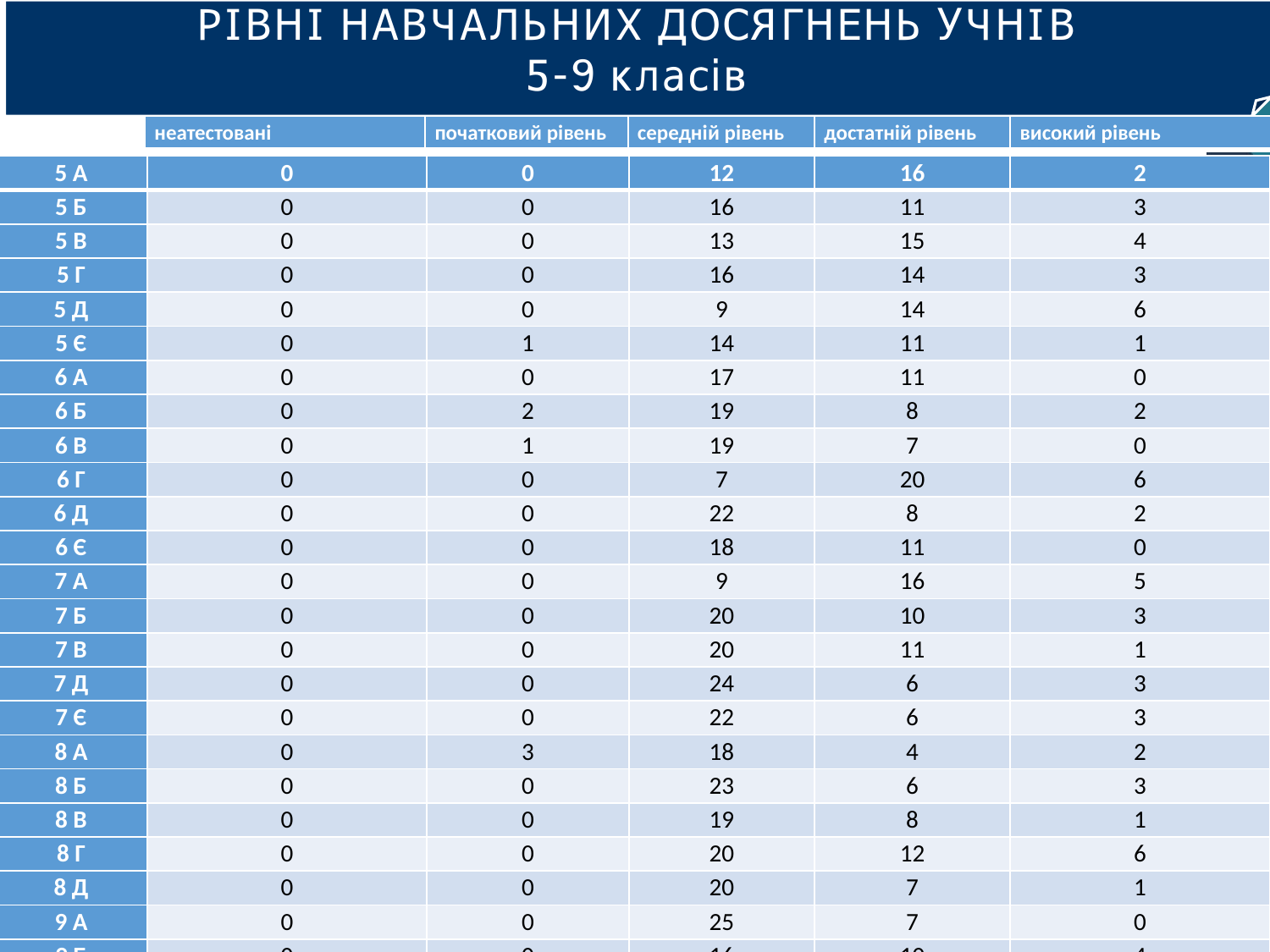

РІВНІ НАВЧАЛЬНИХ ДОСЯГНЕНЬ УЧНІВ
5-9 класів
| неатестовані | початковий рівень | середній рівень | достатній рівень | високий рівень |
| --- | --- | --- | --- | --- |
| 5 А | 0 | 0 | 12 | 16 | 2 |
| --- | --- | --- | --- | --- | --- |
| 5 Б | 0 | 0 | 16 | 11 | 3 |
| 5 В | 0 | 0 | 13 | 15 | 4 |
| 5 Г | 0 | 0 | 16 | 14 | 3 |
| 5 Д | 0 | 0 | 9 | 14 | 6 |
| 5 Є | 0 | 1 | 14 | 11 | 1 |
| 6 А | 0 | 0 | 17 | 11 | 0 |
| 6 Б | 0 | 2 | 19 | 8 | 2 |
| 6 В | 0 | 1 | 19 | 7 | 0 |
| 6 Г | 0 | 0 | 7 | 20 | 6 |
| 6 Д | 0 | 0 | 22 | 8 | 2 |
| 6 Є | 0 | 0 | 18 | 11 | 0 |
| 7 А | 0 | 0 | 9 | 16 | 5 |
| 7 Б | 0 | 0 | 20 | 10 | 3 |
| 7 В | 0 | 0 | 20 | 11 | 1 |
| 7 Д | 0 | 0 | 24 | 6 | 3 |
| 7 Є | 0 | 0 | 22 | 6 | 3 |
| 8 А | 0 | 3 | 18 | 4 | 2 |
| 8 Б | 0 | 0 | 23 | 6 | 3 |
| 8 В | 0 | 0 | 19 | 8 | 1 |
| 8 Г | 0 | 0 | 20 | 12 | 6 |
| 8 Д | 0 | 0 | 20 | 7 | 1 |
| 9 А | 0 | 0 | 25 | 7 | 0 |
| 9 Б | 0 | 0 | 16 | 10 | 4 |
| 9 В | 0 | 0 | 12 | 14 | 3 |
| 9 Г | 0 | 0 | 10 | 14 | 0 |